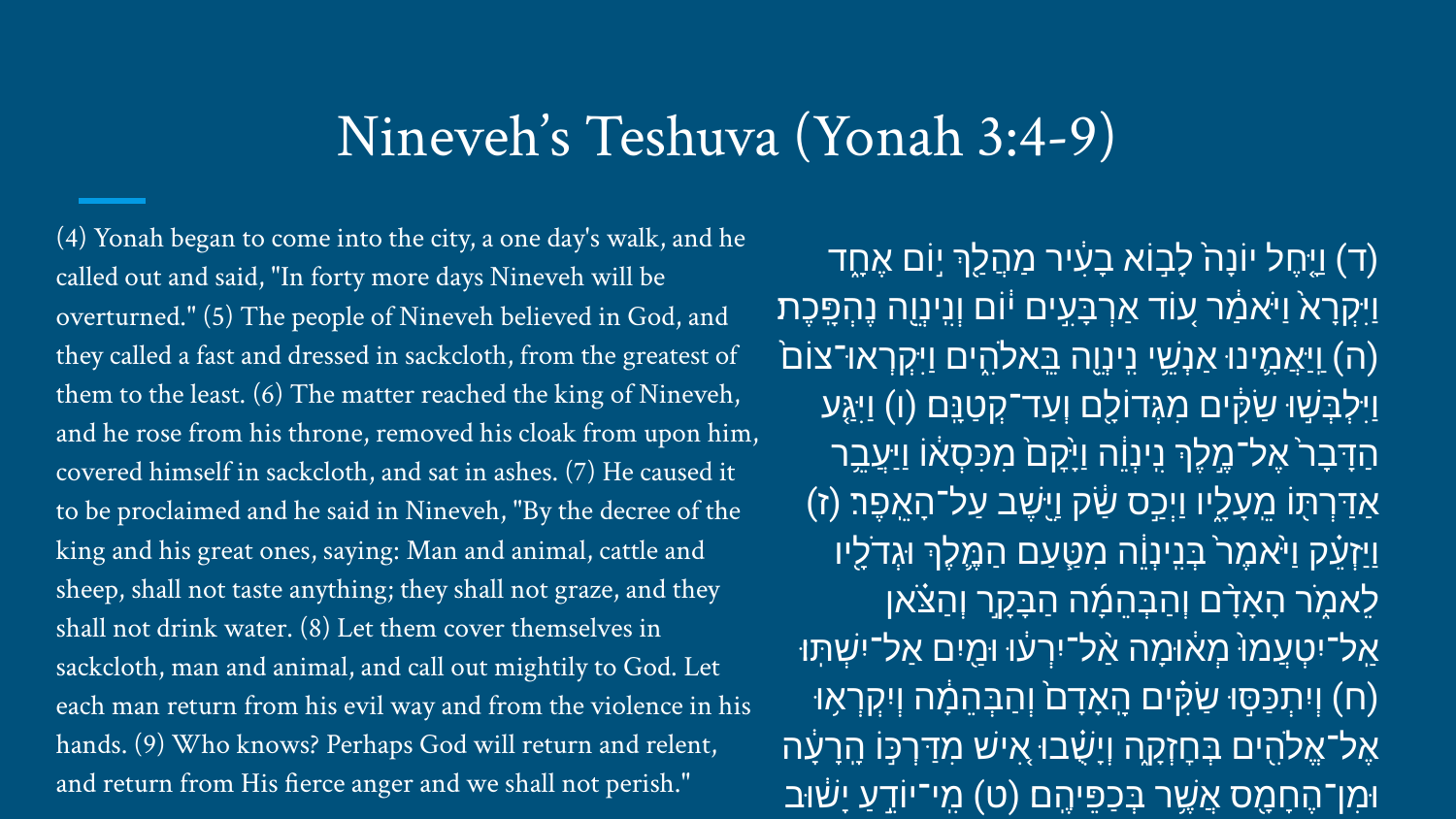

# Nineveh’s Teshuva (Yonah 3:4-9)
(4) Yonah began to come into the city, a one day's walk, and he called out and said, "In forty more days Nineveh will be overturned." (5) The people of Nineveh believed in God, and they called a fast and dressed in sackcloth, from the greatest of them to the least. (6) The matter reached the king of Nineveh, and he rose from his throne, removed his cloak from upon him, covered himself in sackcloth, and sat in ashes. (7) He caused it to be proclaimed and he said in Nineveh, "By the decree of the king and his great ones, saying: Man and animal, cattle and sheep, shall not taste anything; they shall not graze, and they shall not drink water. (8) Let them cover themselves in sackcloth, man and animal, and call out mightily to God. Let each man return from his evil way and from the violence in his hands. (9) Who knows? Perhaps God will return and relent, and return from His fierce anger and we shall not perish."
(ד) וַיָּ֤חֶל יוֹנָה֙ לָב֣וֹא בָעִ֔יר מַהֲלַ֖ךְ י֣וֹם אֶחָ֑ד וַיִּקְרָא֙ וַיֹּאמַ֔ר ע֚וֹד אַרְבָּעִ֣ים י֔וֹם וְנִֽינְוֵ֖ה נֶהְפָּֽכֶת׃ (ה) וַֽיַּאֲמִ֛ינוּ אַנְשֵׁ֥י נִֽינְוֵ֖ה בֵּֽאלֹהִ֑ים וַיִּקְרְאוּ־צוֹם֙ וַיִּלְבְּשׁ֣וּ שַׂקִּ֔ים מִגְּדוֹלָ֖ם וְעַד־קְטַנָּֽם׃ (ו) וַיִּגַּ֤ע הַדָּבָר֙ אֶל־מֶ֣לֶךְ נִֽינְוֵ֔ה וַיָּ֙קׇם֙ מִכִּסְא֔וֹ וַיַּעֲבֵ֥ר אַדַּרְתּ֖וֹ מֵֽעָלָ֑יו וַיְכַ֣ס שַׂ֔ק וַיֵּ֖שֶׁב עַל־הָאֵֽפֶר׃ (ז) וַיַּזְעֵ֗ק וַיֹּ֙אמֶר֙ בְּנִֽינְוֵ֔ה מִטַּ֧עַם הַמֶּ֛לֶךְ וּגְדֹלָ֖יו לֵאמֹ֑ר הָאָדָ֨ם וְהַבְּהֵמָ֜ה הַבָּקָ֣ר וְהַצֹּ֗אן אַֽל־יִטְעֲמוּ֙ מְא֔וּמָה אַ֨ל־יִרְע֔וּ וּמַ֖יִם אַל־יִשְׁתּֽוּ׃ (ח) וְיִתְכַּסּ֣וּ שַׂקִּ֗ים הָֽאָדָם֙ וְהַבְּהֵמָ֔ה וְיִקְרְא֥וּ אֶל־אֱלֹהִ֖ים בְּחׇזְקָ֑ה וְיָשֻׁ֗בוּ אִ֚ישׁ מִדַּרְכּ֣וֹ הָֽרָעָ֔ה וּמִן־הֶחָמָ֖ס אֲשֶׁ֥ר בְּכַפֵּיהֶֽם׃ (ט) מִֽי־יוֹדֵ֣עַ יָשׁ֔וּב וְנִחַ֖ם הָאֱלֹהִ֑ים וְשָׁ֛ב מֵחֲר֥וֹן אַפּ֖וֹ וְלֹ֥א נֹאבֵֽד׃